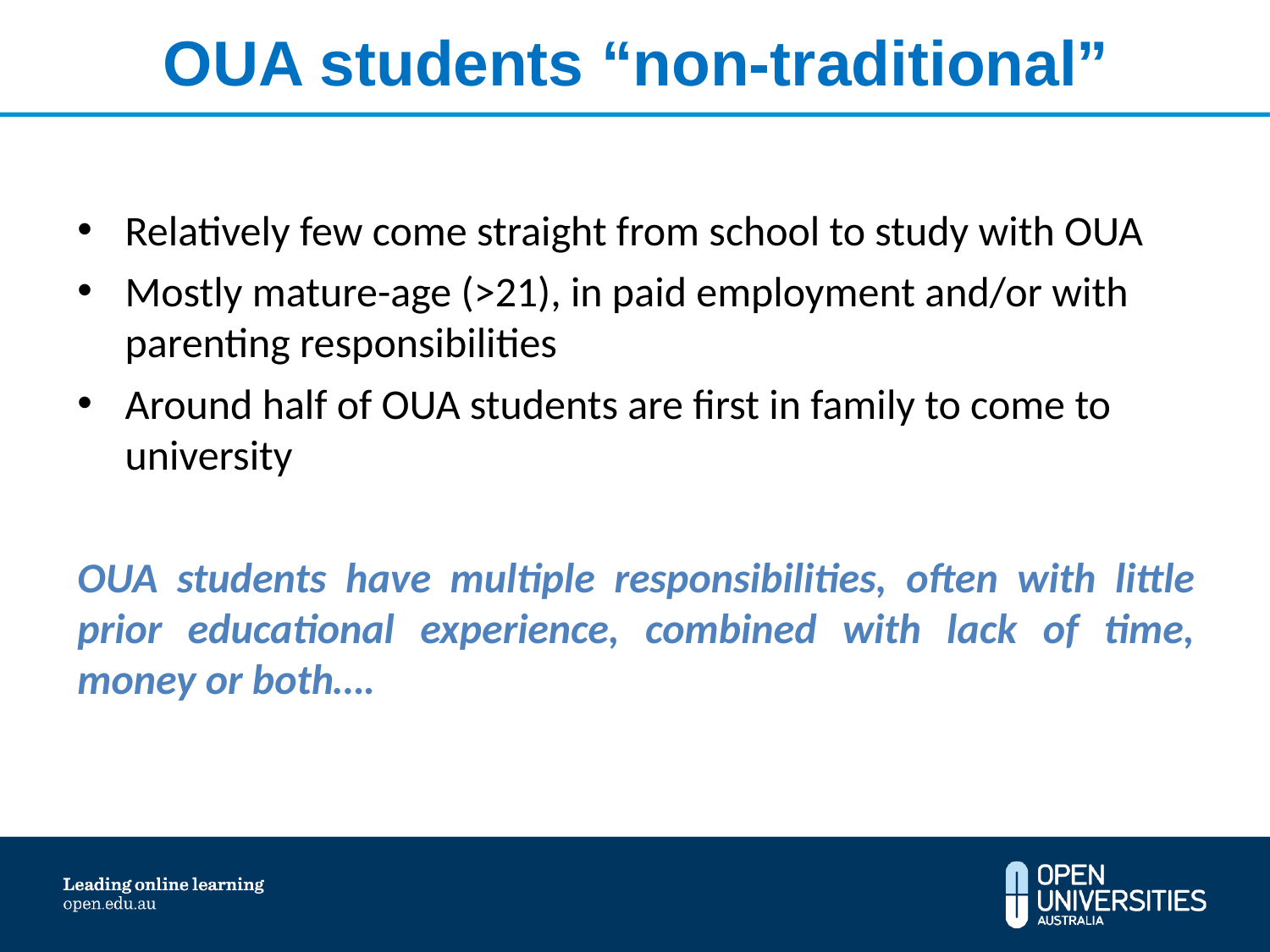

# OUA students “non-traditional”

Relatively few come straight from school to study with OUA
Mostly mature-age (>21), in paid employment and/or with parenting responsibilities
Around half of OUA students are first in family to come to university

OUA students have multiple responsibilities, often with little prior educational experience, combined with lack of time, money or both….